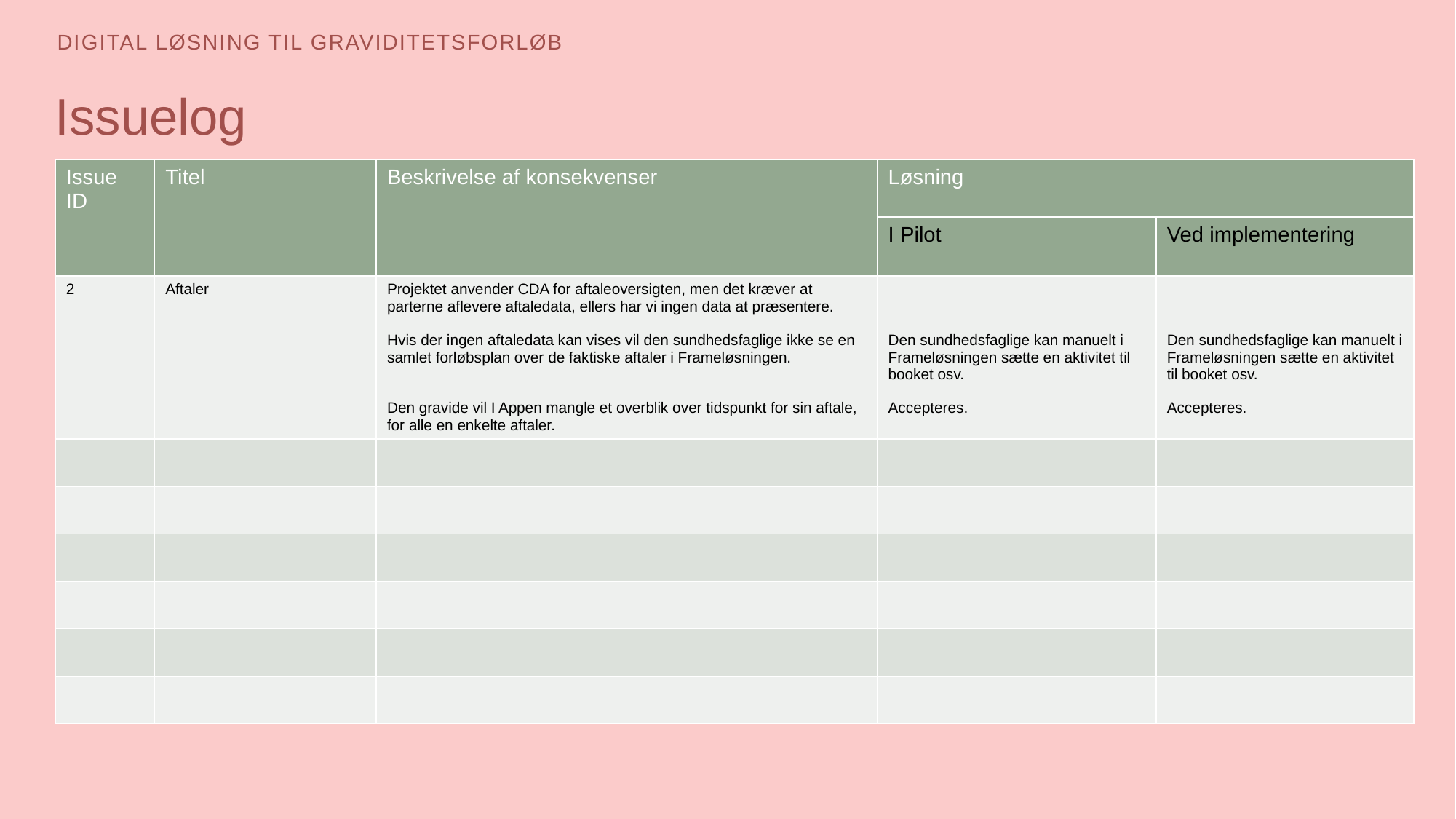

# Issuelog
| Issue ID | Titel | Beskrivelse af konsekvenser | Løsning |  |
| --- | --- | --- | --- | --- |
|  |  |  | I Pilot | Ved implementering |
| 2 | Aftaler | Projektet anvender CDA for aftaleoversigten, men det kræver at parterne aflevere aftaledata, ellers har vi ingen data at præsentere. Hvis der ingen aftaledata kan vises vil den sundhedsfaglige ikke se en samlet forløbsplan over de faktiske aftaler i Frameløsningen. Den gravide vil I Appen mangle et overblik over tidspunkt for sin aftale, for alle en enkelte aftaler. | Den sundhedsfaglige kan manuelt i Frameløsningen sætte en aktivitet til booket osv. Accepteres. | Den sundhedsfaglige kan manuelt i Frameløsningen sætte en aktivitet til booket osv. Accepteres. |
|  |  |  |  |  |
|  |  |  |  |  |
|  |  |  |  |  |
|  |  |  |  |  |
|  |  |  |  |  |
|  |  |  |  |  |